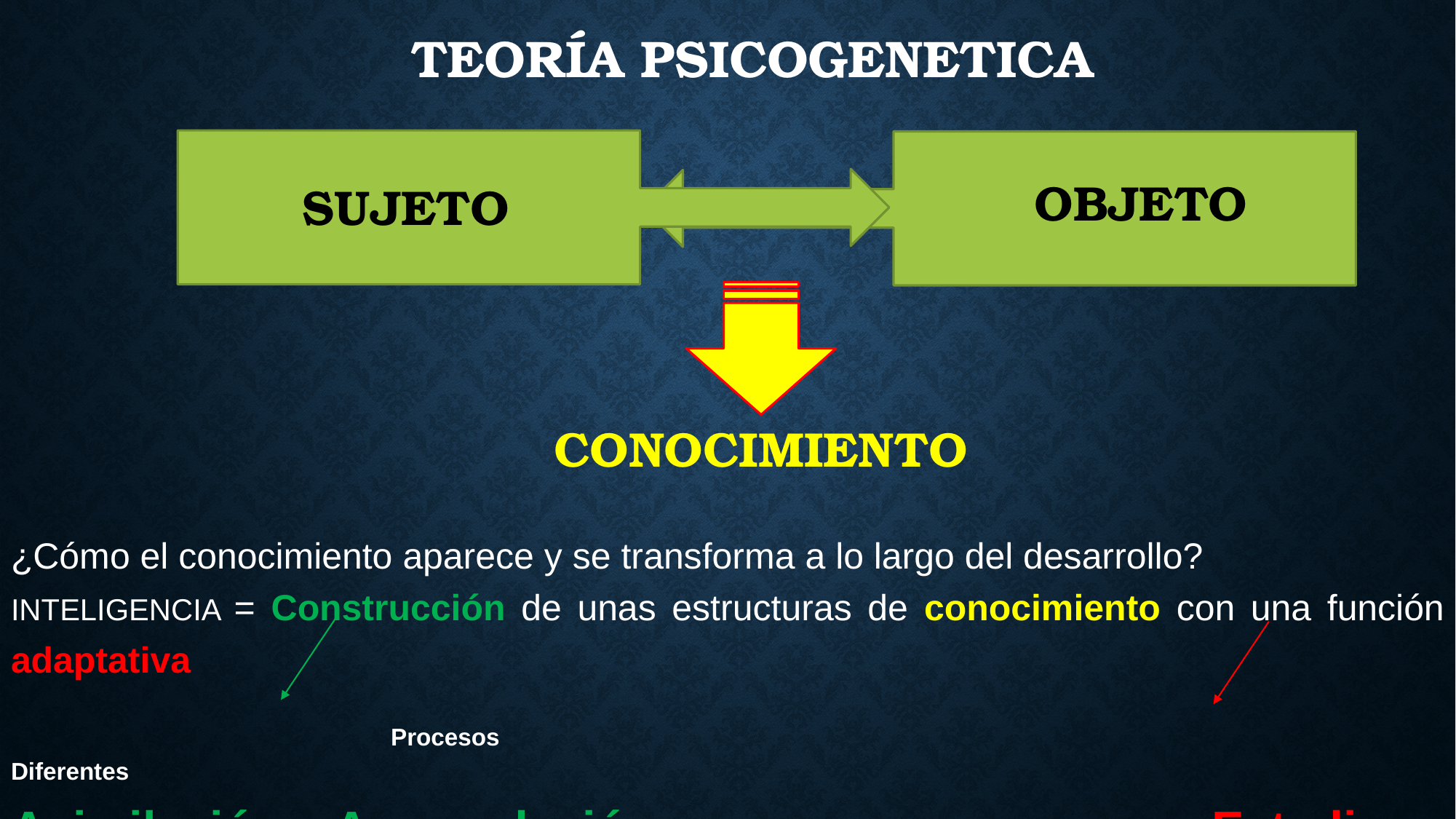

# Teoría PSICOGENETICA
OBJETO

sujeto

CONOCIMIENTO
¿Cómo el conocimiento aparece y se transforma a lo largo del desarrollo?
INTELIGENCIA = Construcción de unas estructuras de conocimiento con una función adaptativa

		                        Procesos								            Diferentes
Asimilación y Acomodación 			 		Estadios